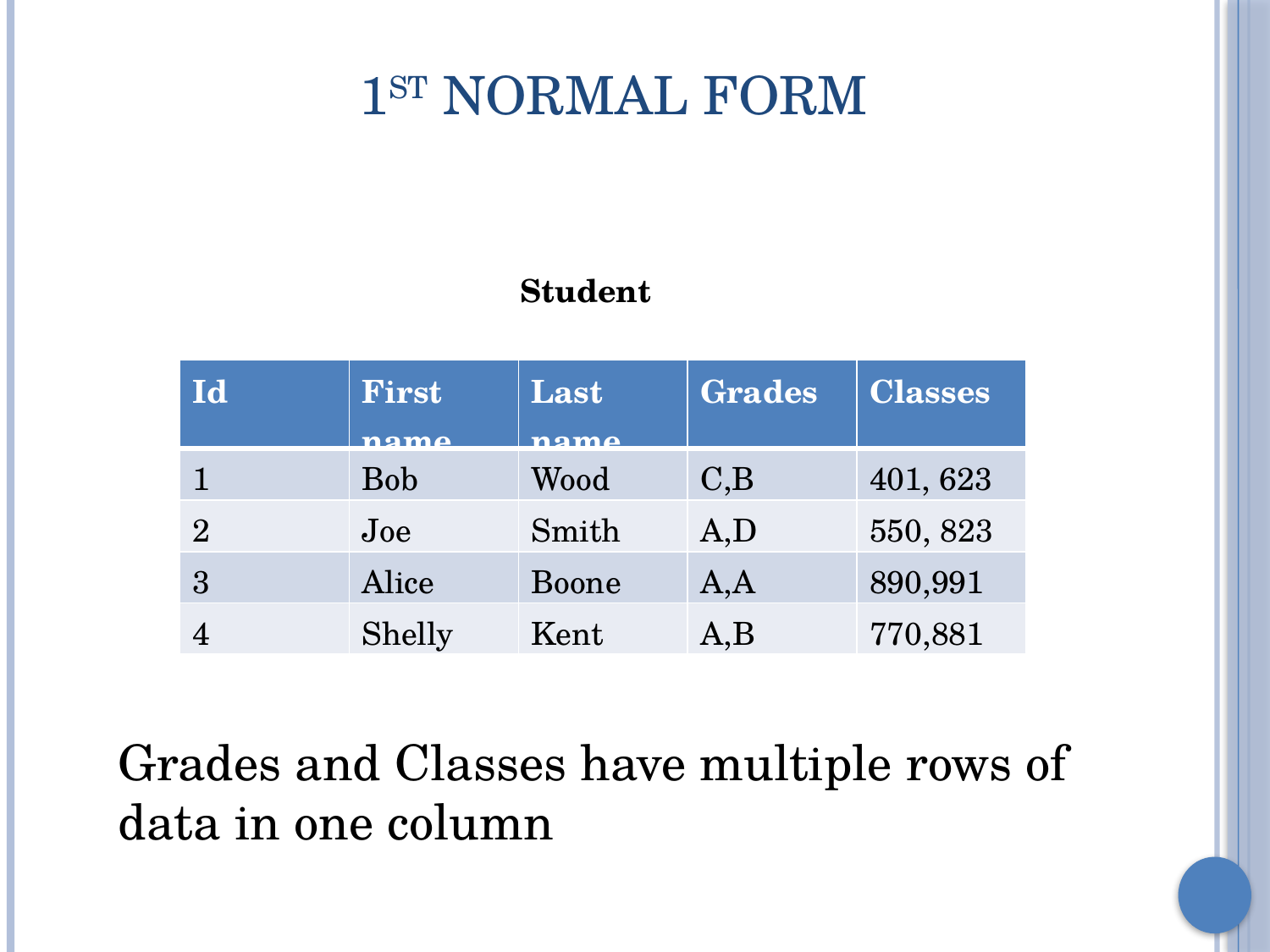

# 1st Normal Form
Student
| Id | First name | Last name | Grades | Classes |
| --- | --- | --- | --- | --- |
| 1 | Bob | Wood | C,B | 401, 623 |
| 2 | Joe | Smith | A,D | 550, 823 |
| 3 | Alice | Boone | A,A | 890,991 |
| 4 | Shelly | Kent | A,B | 770,881 |
Grades and Classes have multiple rows of data in one column